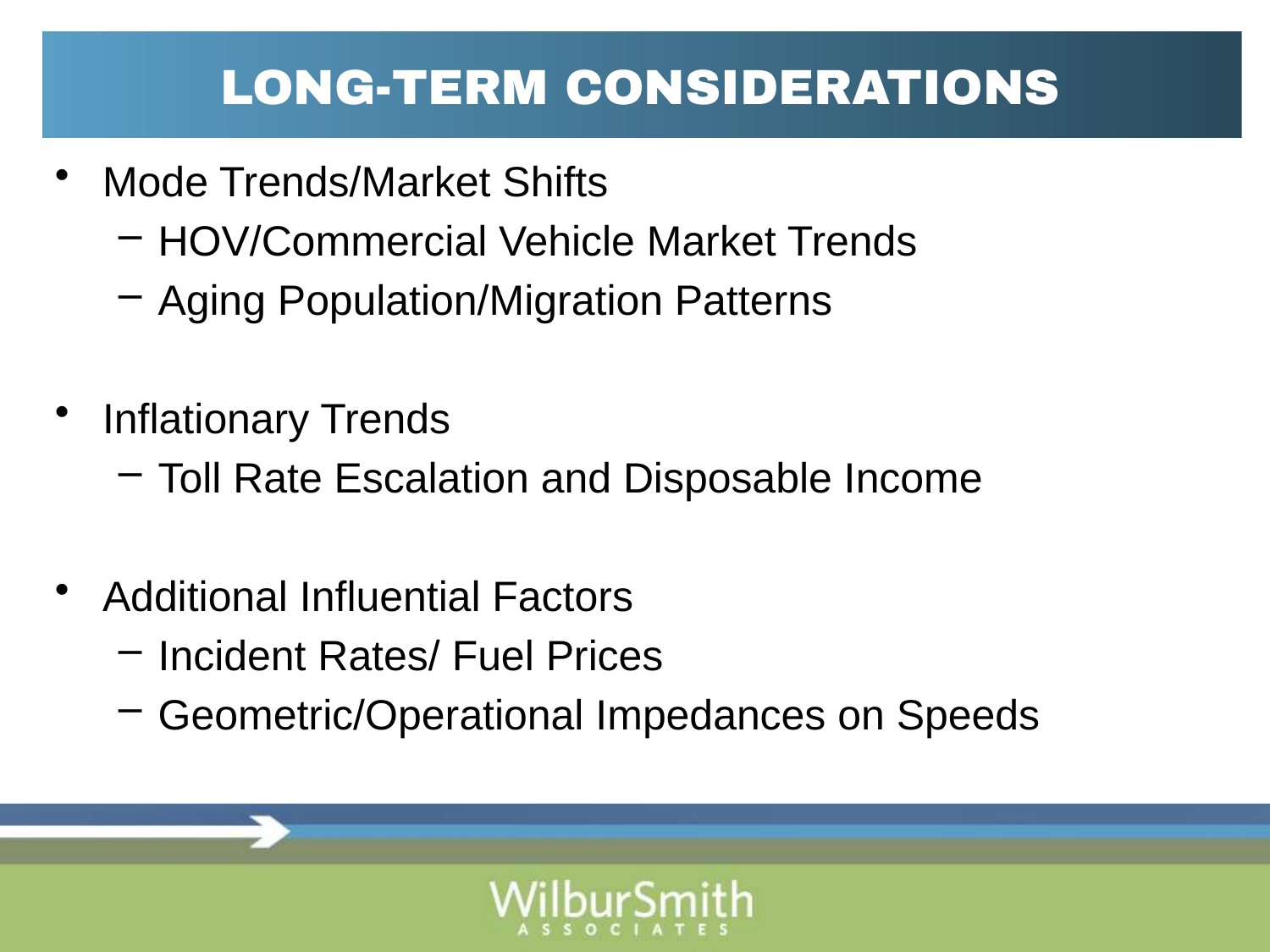

LONG-TERM CONSIDERATIONS
Mode Trends/Market Shifts
HOV/Commercial Vehicle Market Trends
Aging Population/Migration Patterns

Inflationary Trends
Toll Rate Escalation and Disposable Income

Additional Influential Factors
Incident Rates/ Fuel Prices
Geometric/Operational Impedances on Speeds